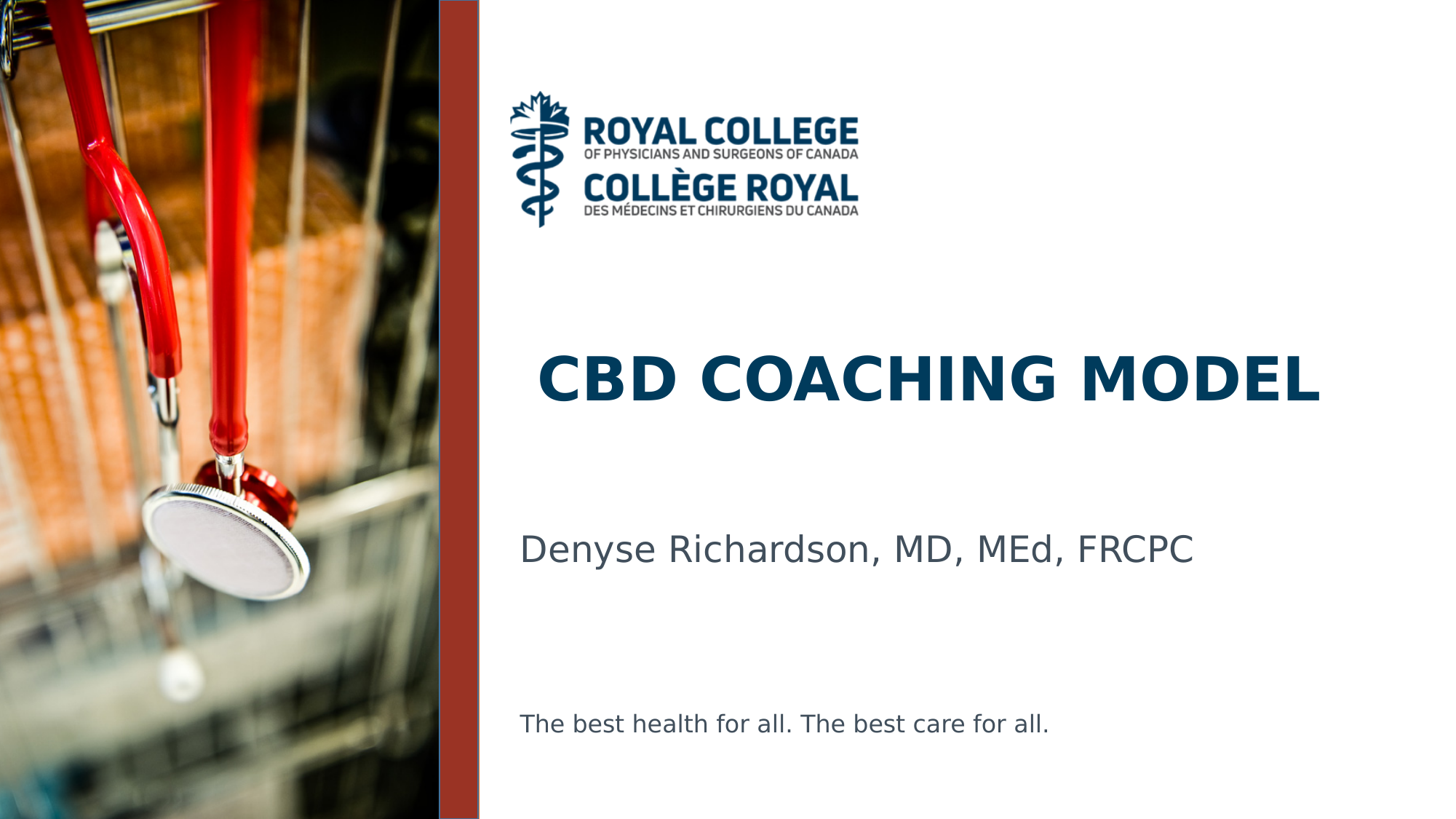

# CBD COACHING MODEL
Denyse Richardson, MD, MEd, FRCPC